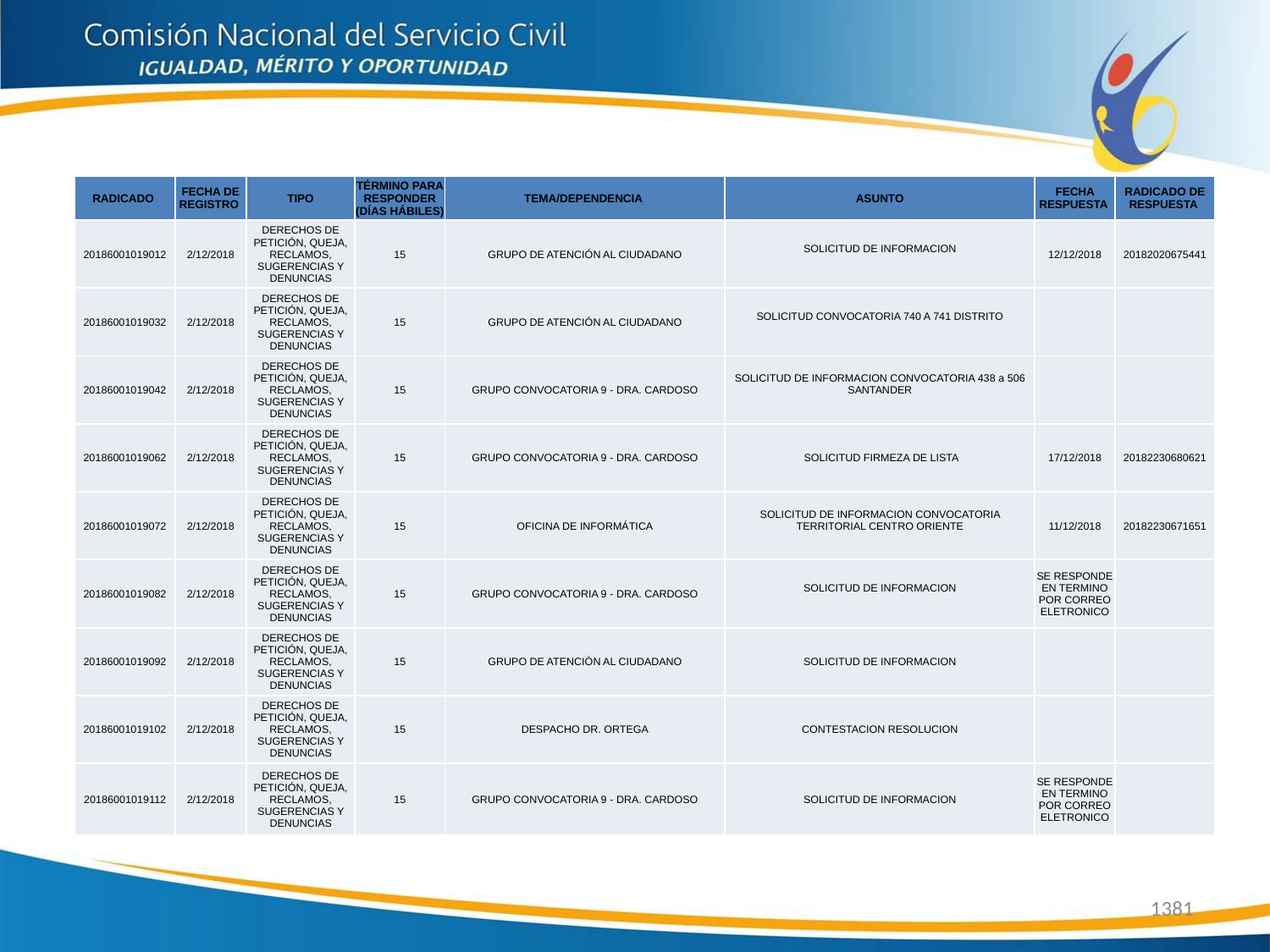

| RADICADO | FECHA DE REGISTRO | TIPO | TÉRMINO PARA RESPONDER (DÍAS HÁBILES) | TEMA/DEPENDENCIA | ASUNTO | FECHA RESPUESTA | RADICADO DE RESPUESTA |
| --- | --- | --- | --- | --- | --- | --- | --- |
| 20186001019012 | 2/12/2018 | DERECHOS DE PETICIÓN, QUEJA, RECLAMOS, SUGERENCIAS Y DENUNCIAS | 15 | GRUPO DE ATENCIÓN AL CIUDADANO | SOLICITUD DE INFORMACION | 12/12/2018 | 20182020675441 |
| 20186001019032 | 2/12/2018 | DERECHOS DE PETICIÓN, QUEJA, RECLAMOS, SUGERENCIAS Y DENUNCIAS | 15 | GRUPO DE ATENCIÓN AL CIUDADANO | SOLICITUD CONVOCATORIA 740 A 741 DISTRITO |  |  |
| 20186001019042 | 2/12/2018 | DERECHOS DE PETICIÓN, QUEJA, RECLAMOS, SUGERENCIAS Y DENUNCIAS | 15 | GRUPO CONVOCATORIA 9 - DRA. CARDOSO | SOLICITUD DE INFORMACION CONVOCATORIA 438 a 506 SANTANDER |  |  |
| 20186001019062 | 2/12/2018 | DERECHOS DE PETICIÓN, QUEJA, RECLAMOS, SUGERENCIAS Y DENUNCIAS | 15 | GRUPO CONVOCATORIA 9 - DRA. CARDOSO | SOLICITUD FIRMEZA DE LISTA | 17/12/2018 | 20182230680621 |
| 20186001019072 | 2/12/2018 | DERECHOS DE PETICIÓN, QUEJA, RECLAMOS, SUGERENCIAS Y DENUNCIAS | 15 | OFICINA DE INFORMÁTICA | SOLICITUD DE INFORMACION CONVOCATORIA TERRITORIAL CENTRO ORIENTE | 11/12/2018 | 20182230671651 |
| 20186001019082 | 2/12/2018 | DERECHOS DE PETICIÓN, QUEJA, RECLAMOS, SUGERENCIAS Y DENUNCIAS | 15 | GRUPO CONVOCATORIA 9 - DRA. CARDOSO | SOLICITUD DE INFORMACION | SE RESPONDE EN TERMINO POR CORREO ELETRONICO |  |
| 20186001019092 | 2/12/2018 | DERECHOS DE PETICIÓN, QUEJA, RECLAMOS, SUGERENCIAS Y DENUNCIAS | 15 | GRUPO DE ATENCIÓN AL CIUDADANO | SOLICITUD DE INFORMACION |  |  |
| 20186001019102 | 2/12/2018 | DERECHOS DE PETICIÓN, QUEJA, RECLAMOS, SUGERENCIAS Y DENUNCIAS | 15 | DESPACHO DR. ORTEGA | CONTESTACION RESOLUCION |  |  |
| 20186001019112 | 2/12/2018 | DERECHOS DE PETICIÓN, QUEJA, RECLAMOS, SUGERENCIAS Y DENUNCIAS | 15 | GRUPO CONVOCATORIA 9 - DRA. CARDOSO | SOLICITUD DE INFORMACION | SE RESPONDE EN TERMINO POR CORREO ELETRONICO |  |
1381